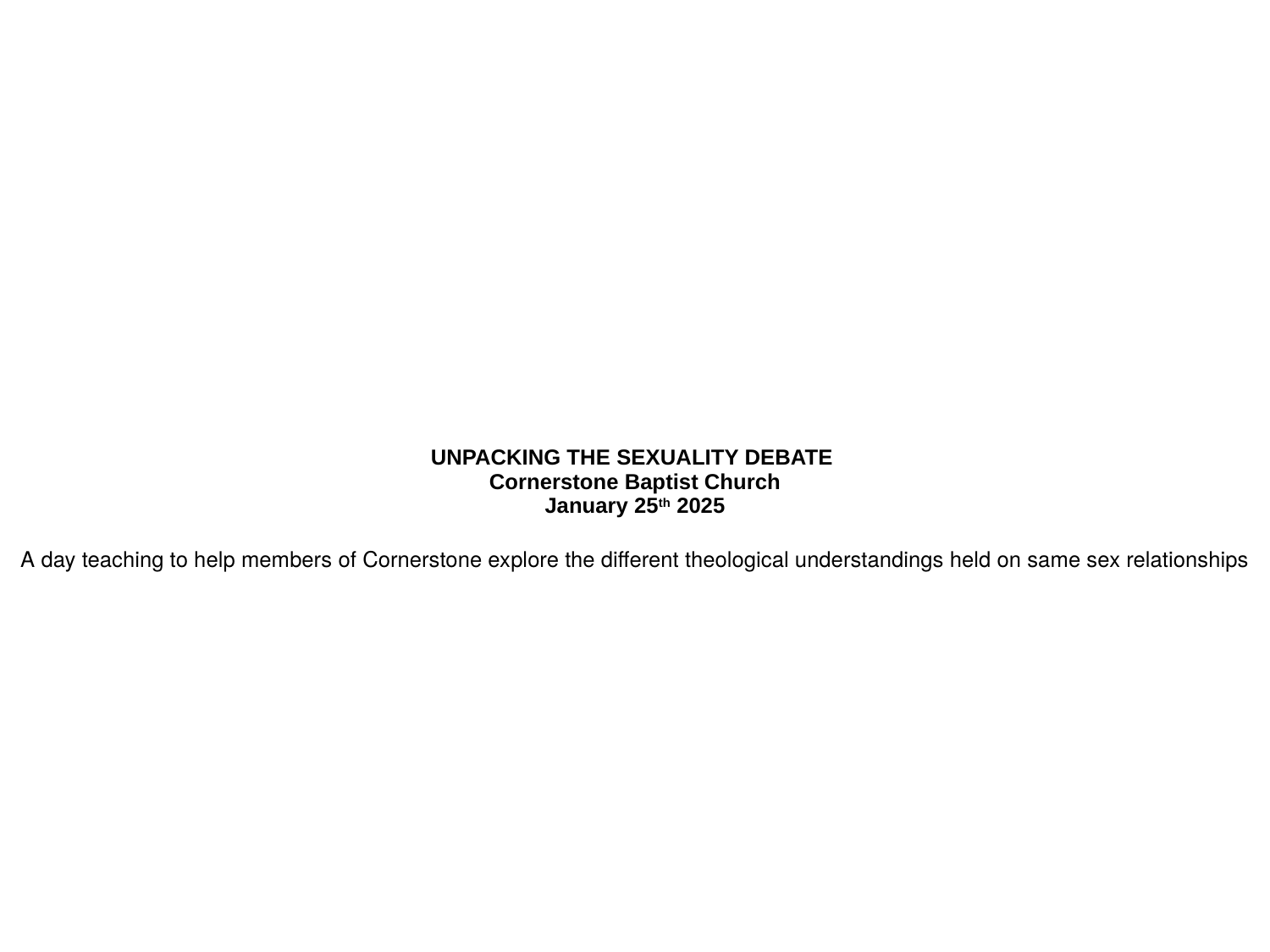

# UNPACKING THE SEXUALITY DEBATE Cornerstone Baptist Church January 25th 2025 A day teaching to help members of Cornerstone explore the different theological understandings held on same sex relationships